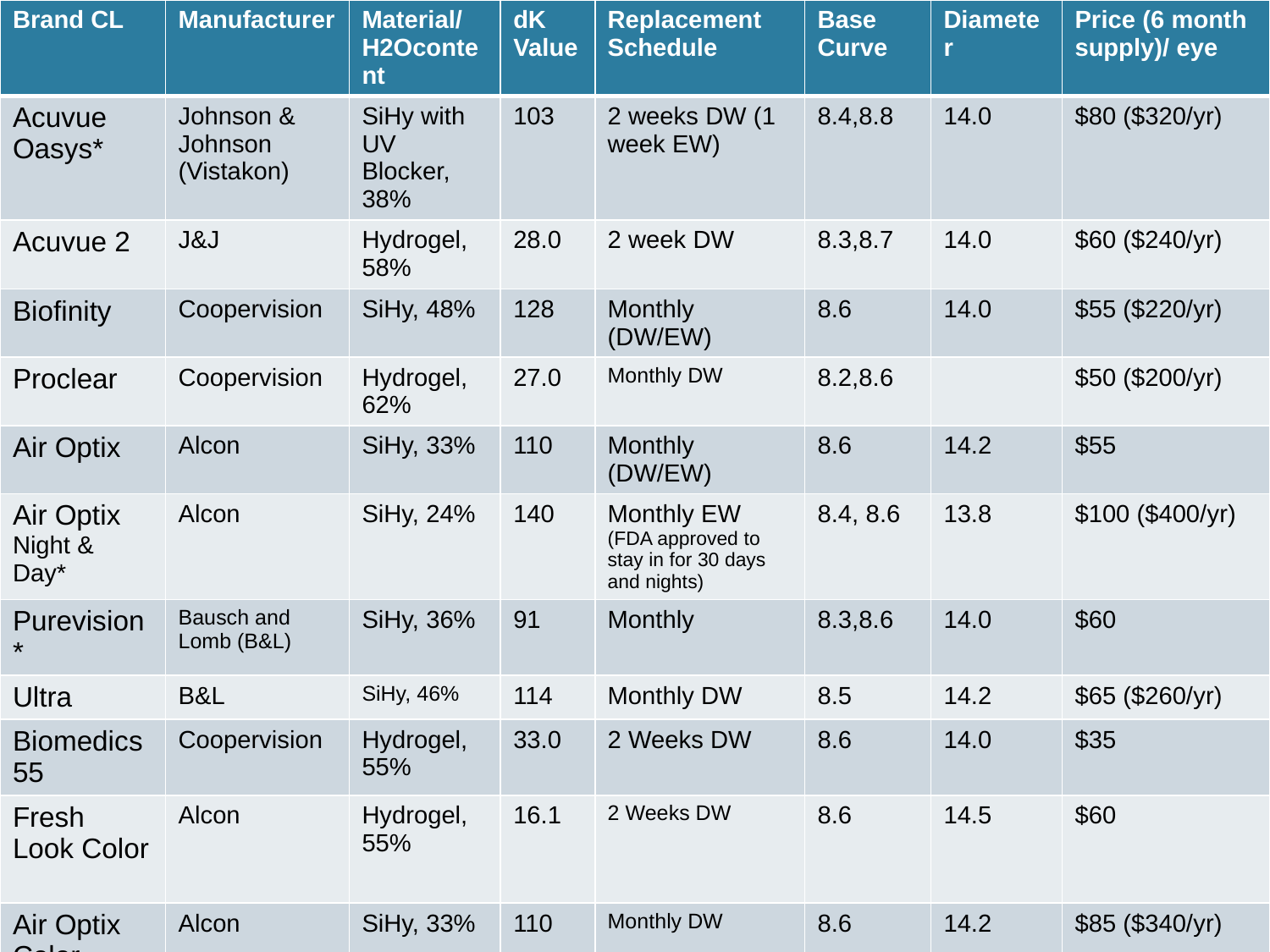

| Brand CL | Manufacturer | Material/ H2Ocontent | dK Value | Replacement Schedule | Base Curve | Diameter | Price (6 month supply)/ eye |
| --- | --- | --- | --- | --- | --- | --- | --- |
| Acuvue Oasys\* | Johnson & Johnson (Vistakon) | SiHy with UV Blocker, 38% | 103 | 2 weeks DW (1 week EW) | 8.4,8.8 | 14.0 | $80 ($320/yr) |
| Acuvue 2 | J&J | Hydrogel, 58% | 28.0 | 2 week DW | 8.3,8.7 | 14.0 | $60 ($240/yr) |
| Biofinity | Coopervision | SiHy, 48% | 128 | Monthly (DW/EW) | 8.6 | 14.0 | $55 ($220/yr) |
| Proclear | Coopervision | Hydrogel, 62% | 27.0 | Monthly DW | 8.2,8.6 |  | $50 ($200/yr) |
| Air Optix | Alcon | SiHy, 33% | 110 | Monthly (DW/EW) | 8.6 | 14.2 | $55 |
| Air Optix Night & Day\* | Alcon | SiHy, 24% | 140 | Monthly EW (FDA approved to stay in for 30 days and nights) | 8.4, 8.6 | 13.8 | $100 ($400/yr) |
| Purevision\* | Bausch and Lomb (B&L) | SiHy, 36% | 91 | Monthly | 8.3,8.6 | 14.0 | $60 |
| Ultra | B&L | SiHy, 46% | 114 | Monthly DW | 8.5 | 14.2 | $65 ($260/yr) |
| Biomedics 55 | Coopervision | Hydrogel, 55% | 33.0 | 2 Weeks DW | 8.6 | 14.0 | $35 |
| Fresh Look Color | Alcon | Hydrogel, 55% | 16.1 | 2 Weeks DW | 8.6 | 14.5 | $60 |
| Air Optix Color | Alcon | SiHy, 33% | 110 | Monthly DW | 8.6 | 14.2 | $85 ($340/yr) |
#